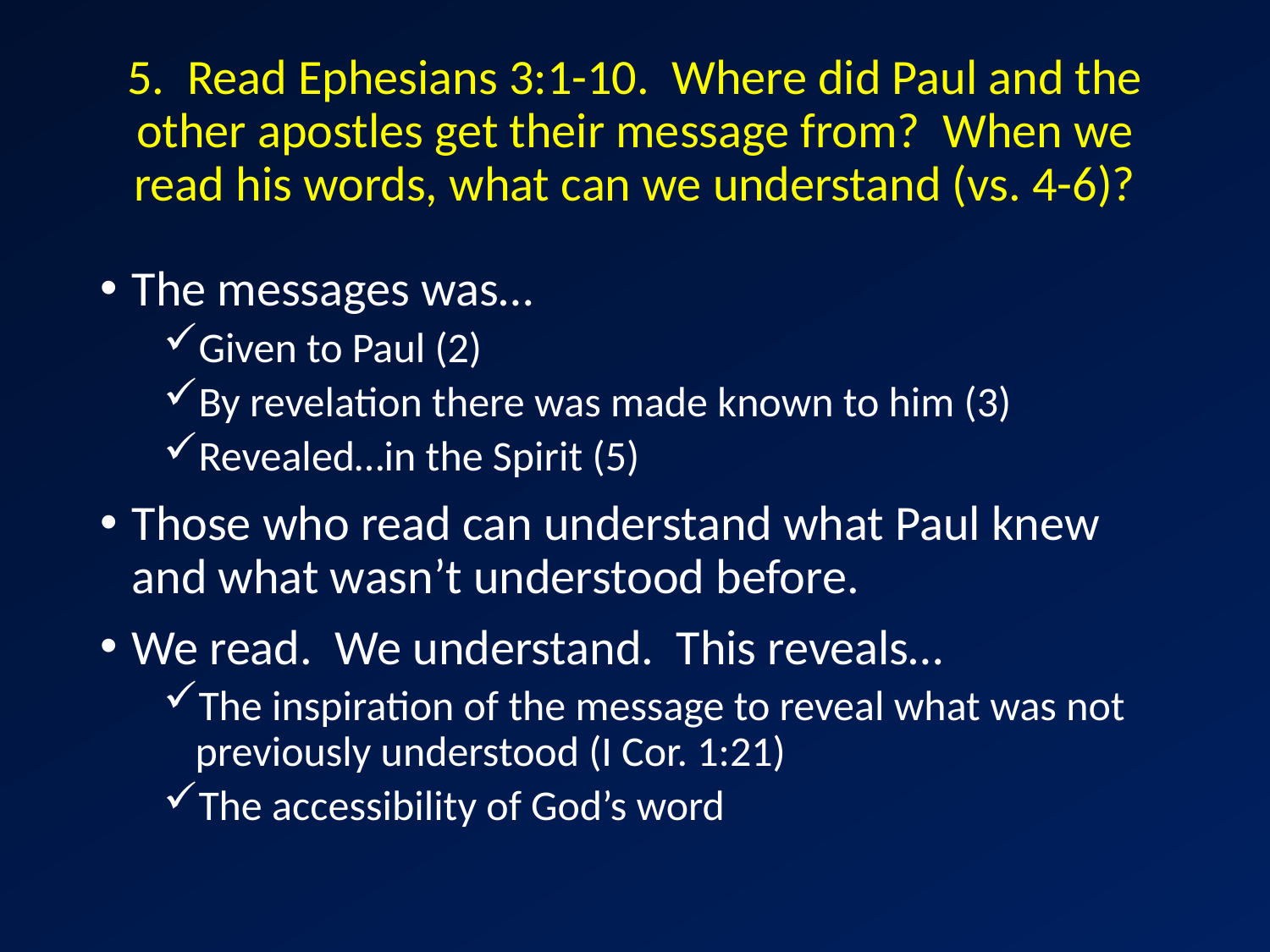

# 5.  Read Ephesians 3:1-10.  Where did Paul and the other apostles get their message from?  When we read his words, what can we understand (vs. 4-6)?
The messages was…
Given to Paul (2)
By revelation there was made known to him (3)
Revealed…in the Spirit (5)
Those who read can understand what Paul knew and what wasn’t understood before.
We read.  We understand.  This reveals…
The inspiration of the message to reveal what was not previously understood (I Cor. 1:21)
The accessibility of God’s word